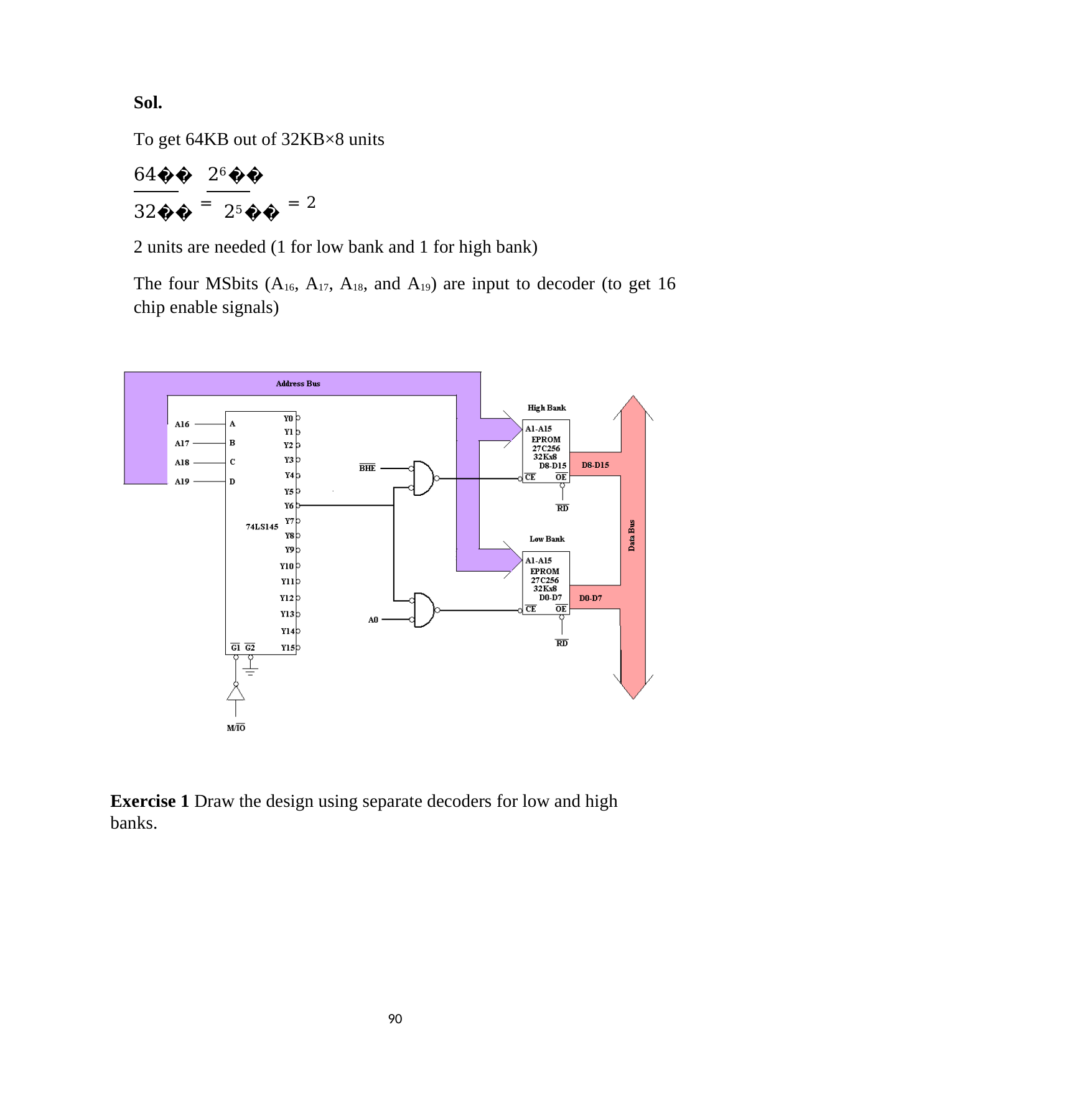

Sol.

To get 64KB out of 32KB×8 units

64��	26��
32�� =  25�� = 2

2 units are needed (1 for low bank and 1 for high bank)

The four MSbits (A16, A17, A18, and A19) are input to decoder (to get 16 chip enable signals)

Exercise 1 Draw the design using separate decoders for low and high banks.
90